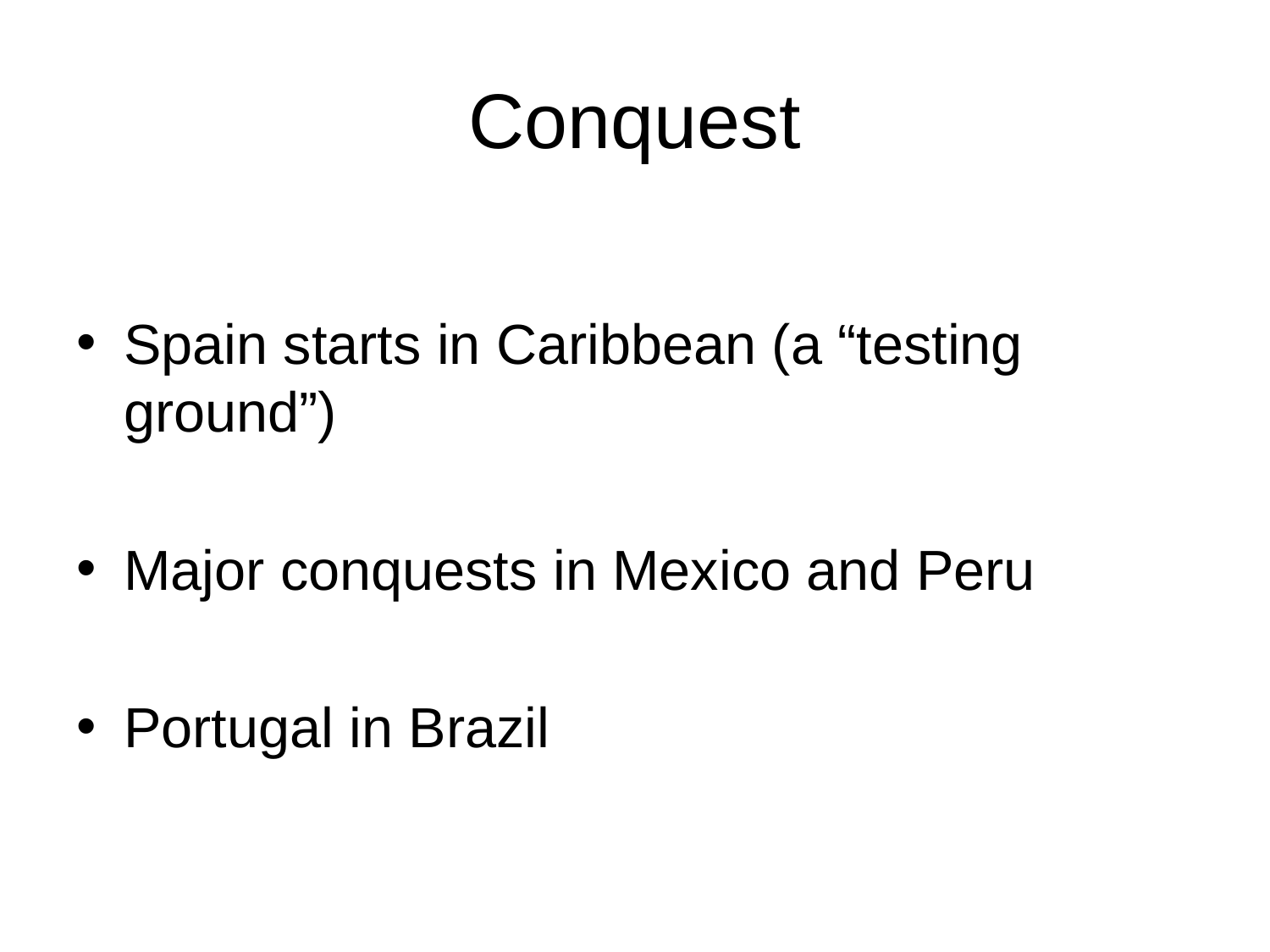

# Conquest

Spain starts in Caribbean (a “testing ground”)

Major conquests in Mexico and Peru

Portugal in Brazil